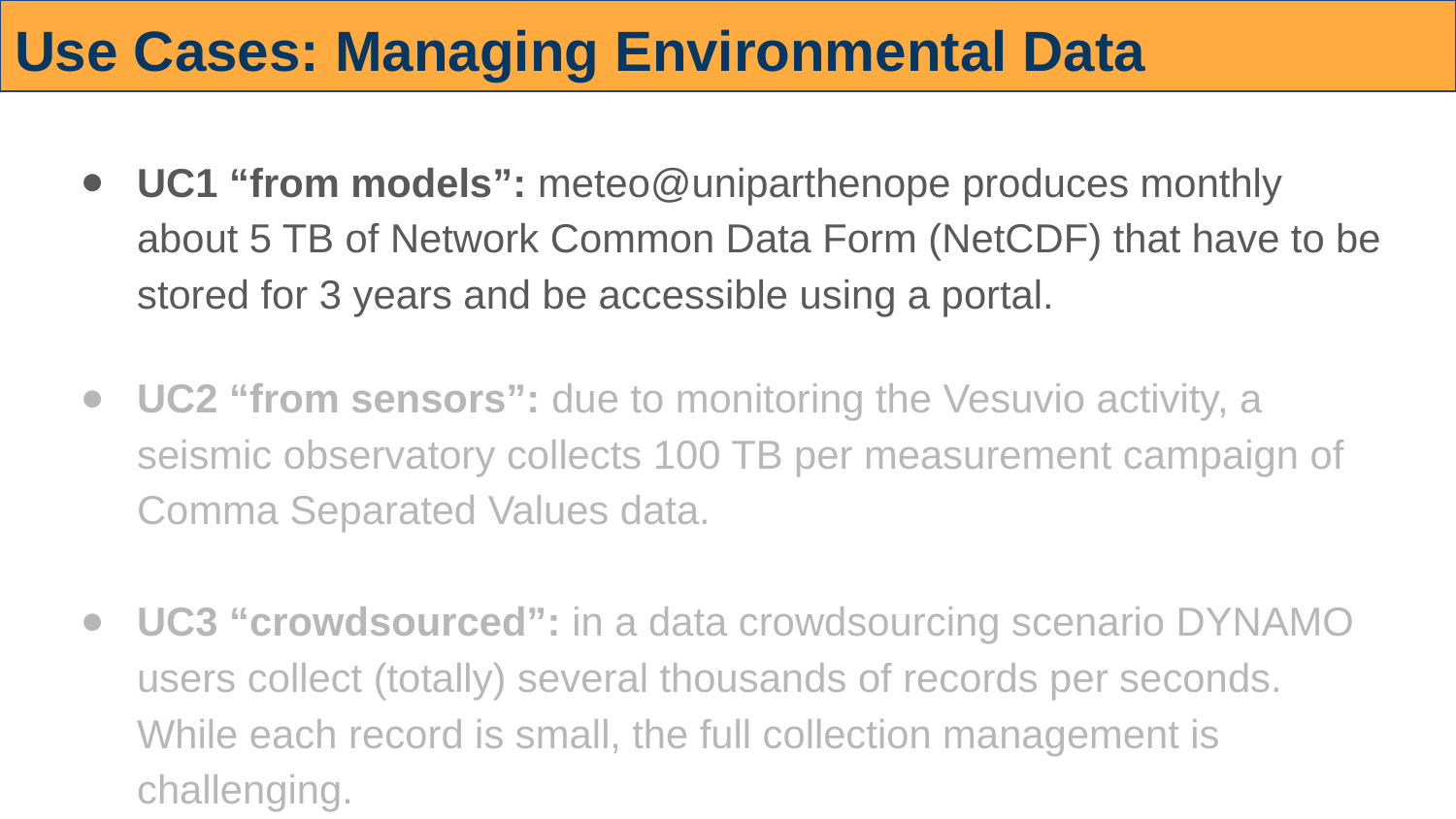

# Use Cases: Managing Environmental Data
UC1 “from models”: meteo@uniparthenope produces monthly about 5 TB of Network Common Data Form (NetCDF) that have to be stored for 3 years and be accessible using a portal.
UC2 “from sensors”: due to monitoring the Vesuvio activity, a seismic observatory collects 100 TB per measurement campaign of Comma Separated Values data.
UC3 “crowdsourced”: in a data crowdsourcing scenario DYNAMO users collect (totally) several thousands of records per seconds. While each record is small, the full collection management is challenging.